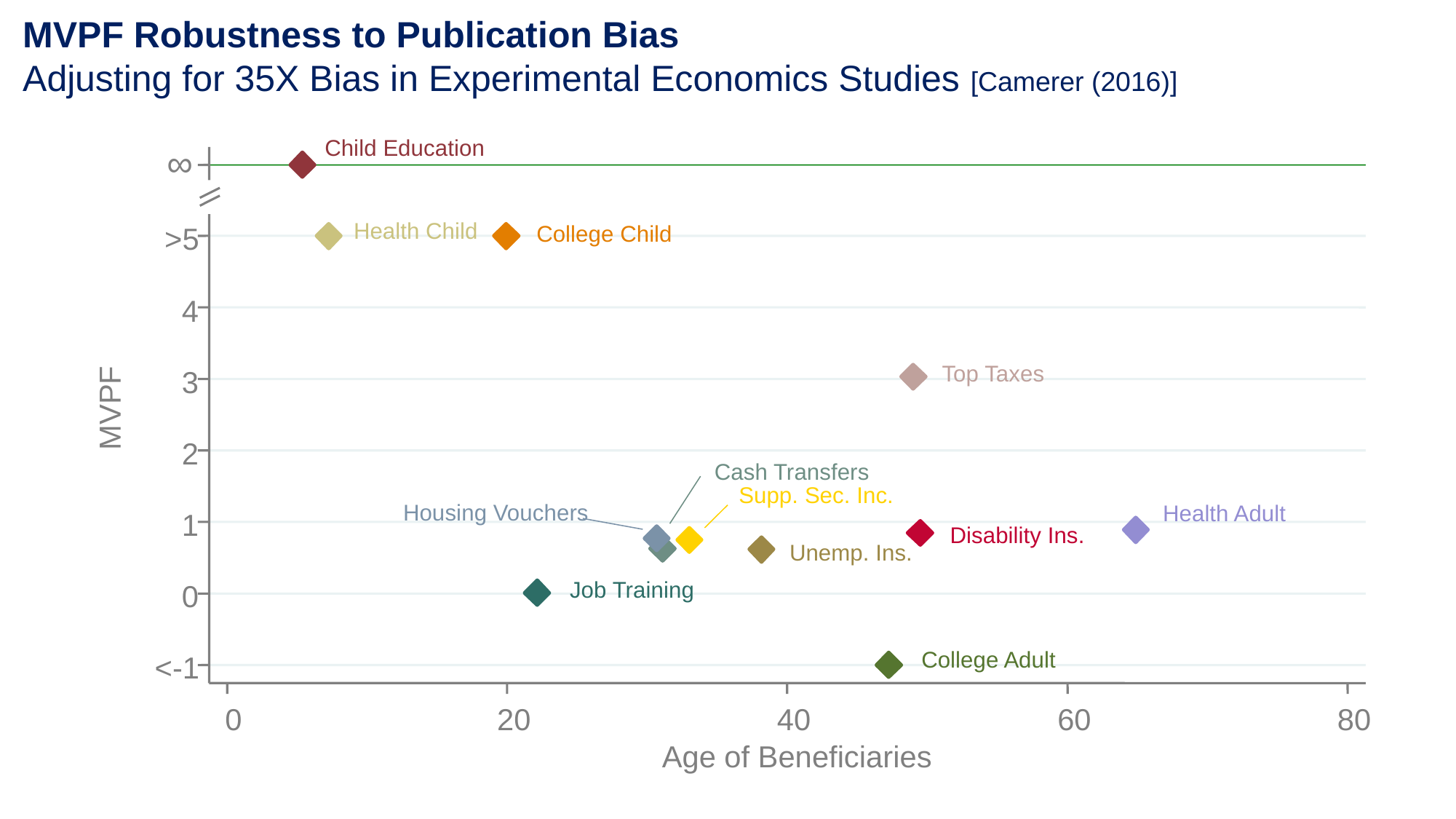

MVPF Robustness to Publication Bias
Adjusting for 35X Bias in Experimental Economics Studies [Camerer (2016)]

Child Education
∞

Health Child
College Child
>5

4

Top Taxes
3

MVPF
2

Cash Transfers
Supp. Sec. Inc.
Housing Vouchers
Health Adult
1

Disability Ins.

Unemp. Ins.
Job Training
0

College Adult
<-1

0
20
40
60
80
Age of Beneficiaries